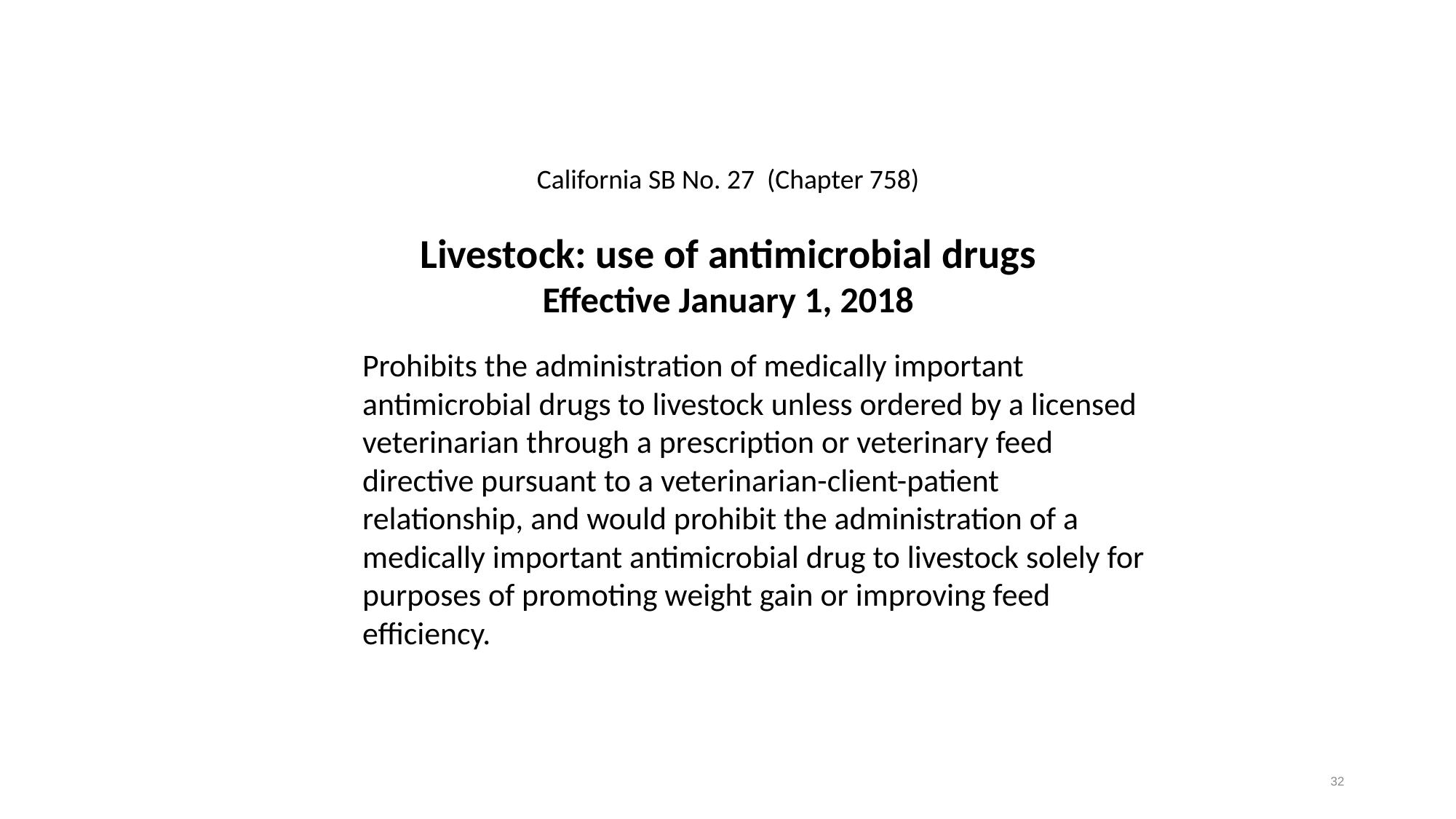

California SB No. 27  (Chapter 758)
Livestock: use of antimicrobial drugs
Effective January 1, 2018
Prohibits the administration of medically important antimicrobial drugs to livestock unless ordered by a licensed veterinarian through a prescription or veterinary feed directive pursuant to a veterinarian-client-patient relationship, and would prohibit the administration of a medically important antimicrobial drug to livestock solely for purposes of promoting weight gain or improving feed efficiency.
32